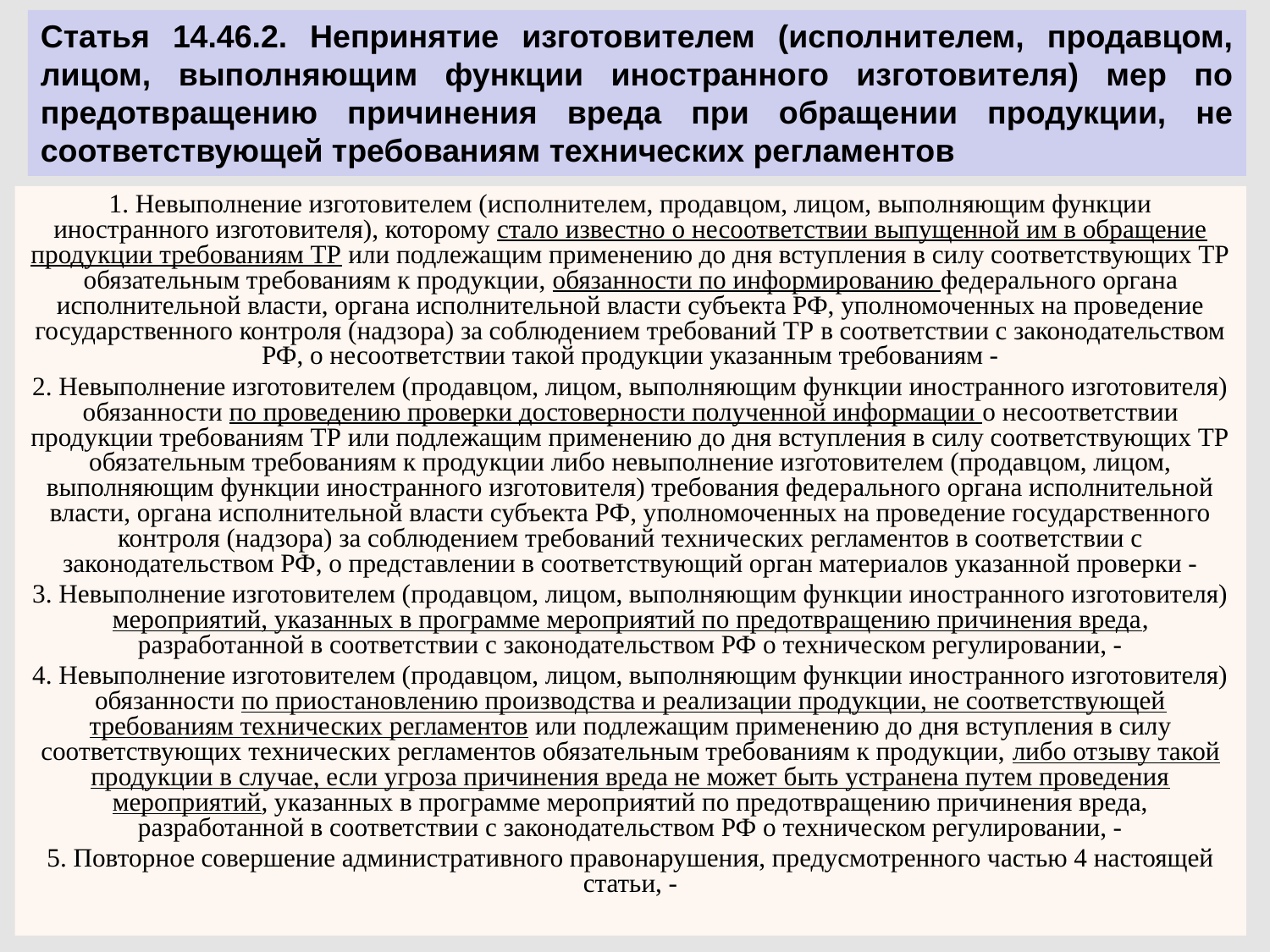

Статья 14.46.2. Непринятие изготовителем (исполнителем, продавцом, лицом, выполняющим функции иностранного изготовителя) мер по предотвращению причинения вреда при обращении продукции, не соответствующей требованиям технических регламентов
1. Невыполнение изготовителем (исполнителем, продавцом, лицом, выполняющим функции иностранного изготовителя), которому стало известно о несоответствии выпущенной им в обращение продукции требованиям ТР или подлежащим применению до дня вступления в силу соответствующих ТР обязательным требованиям к продукции, обязанности по информированию федерального органа исполнительной власти, органа исполнительной власти субъекта РФ, уполномоченных на проведение государственного контроля (надзора) за соблюдением требований ТР в соответствии с законодательством РФ, о несоответствии такой продукции указанным требованиям -
2. Невыполнение изготовителем (продавцом, лицом, выполняющим функции иностранного изготовителя) обязанности по проведению проверки достоверности полученной информации о несоответствии продукции требованиям ТР или подлежащим применению до дня вступления в силу соответствующих ТР обязательным требованиям к продукции либо невыполнение изготовителем (продавцом, лицом, выполняющим функции иностранного изготовителя) требования федерального органа исполнительной власти, органа исполнительной власти субъекта РФ, уполномоченных на проведение государственного контроля (надзора) за соблюдением требований технических регламентов в соответствии с законодательством РФ, о представлении в соответствующий орган материалов указанной проверки -
3. Невыполнение изготовителем (продавцом, лицом, выполняющим функции иностранного изготовителя) мероприятий, указанных в программе мероприятий по предотвращению причинения вреда, разработанной в соответствии с законодательством РФ о техническом регулировании, -
4. Невыполнение изготовителем (продавцом, лицом, выполняющим функции иностранного изготовителя) обязанности по приостановлению производства и реализации продукции, не соответствующей требованиям технических регламентов или подлежащим применению до дня вступления в силу соответствующих технических регламентов обязательным требованиям к продукции, либо отзыву такой продукции в случае, если угроза причинения вреда не может быть устранена путем проведения мероприятий, указанных в программе мероприятий по предотвращению причинения вреда, разработанной в соответствии с законодательством РФ о техническом регулировании, -
5. Повторное совершение административного правонарушения, предусмотренного частью 4 настоящей статьи, -